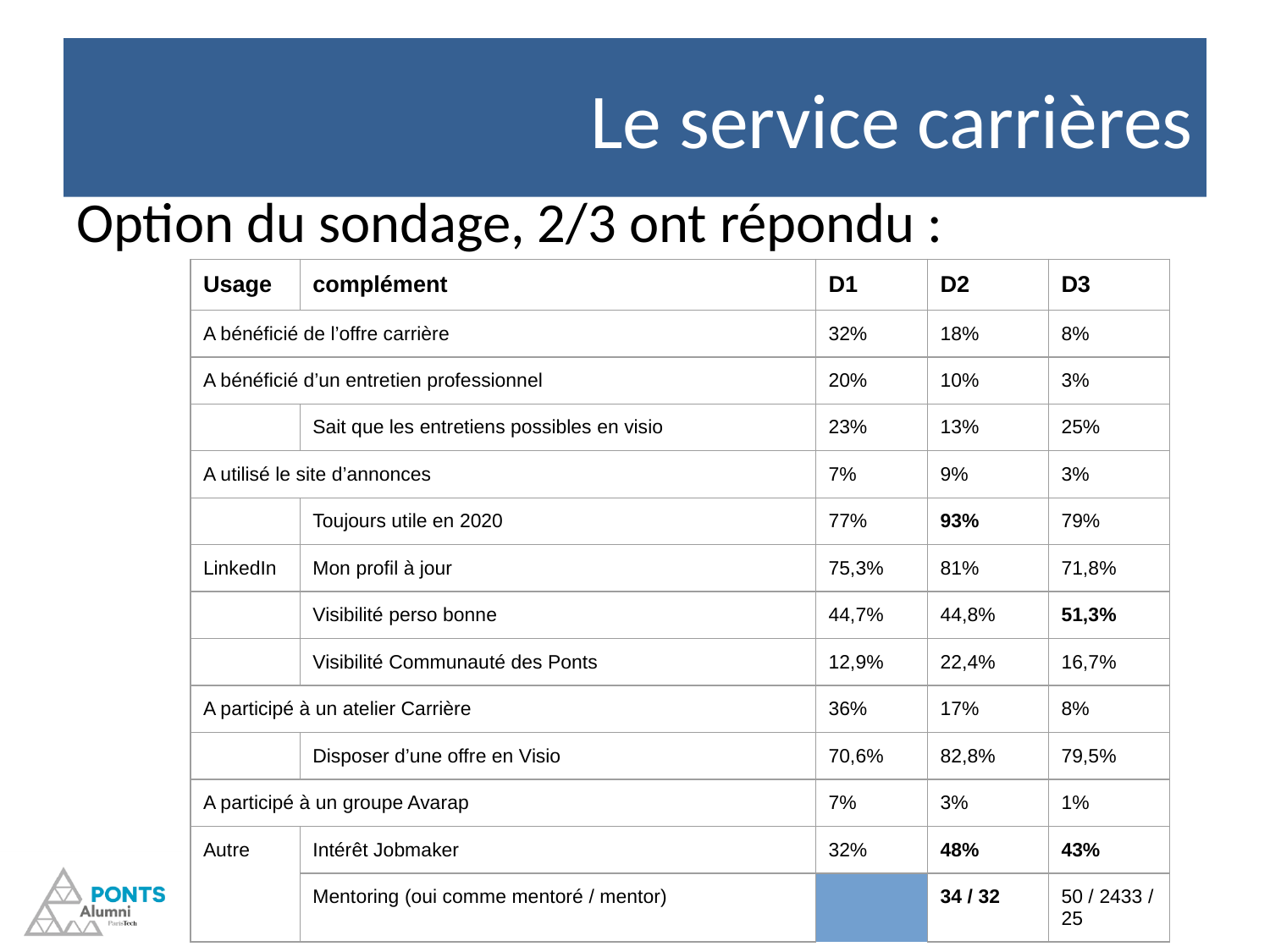

# Le service carrières
Option du sondage, 2/3 ont répondu :
| Usage | complément |  | D1 | D2 | D3 |
| --- | --- | --- | --- | --- | --- |
| A bénéficié de l’offre carrière |  |  | 32% | 18% | 8% |
| A bénéficié d’un entretien professionnel |  |  | 20% | 10% | 3% |
|  | Sait que les entretiens possibles en visio |  | 23% | 13% | 25% |
| A utilisé le site d’annonces |  |  | 7% | 9% | 3% |
|  | Toujours utile en 2020 |  | 77% | 93% | 79% |
| LinkedIn | Mon profil à jour |  | 75,3% | 81% | 71,8% |
|  | Visibilité perso bonne |  | 44,7% | 44,8% | 51,3% |
|  | Visibilité Communauté des Ponts |  | 12,9% | 22,4% | 16,7% |
| A participé à un atelier Carrière |  |  | 36% | 17% | 8% |
|  | Disposer d’une offre en Visio |  | 70,6% | 82,8% | 79,5% |
| A participé à un groupe Avarap |  |  | 7% | 3% | 1% |
| Autre | Intérêt Jobmaker |  | 32% | 48% | 43% |
|  | Mentoring (oui comme mentoré / mentor) |  | 34 / 32 | 50 / 24 | 33 / 25 |